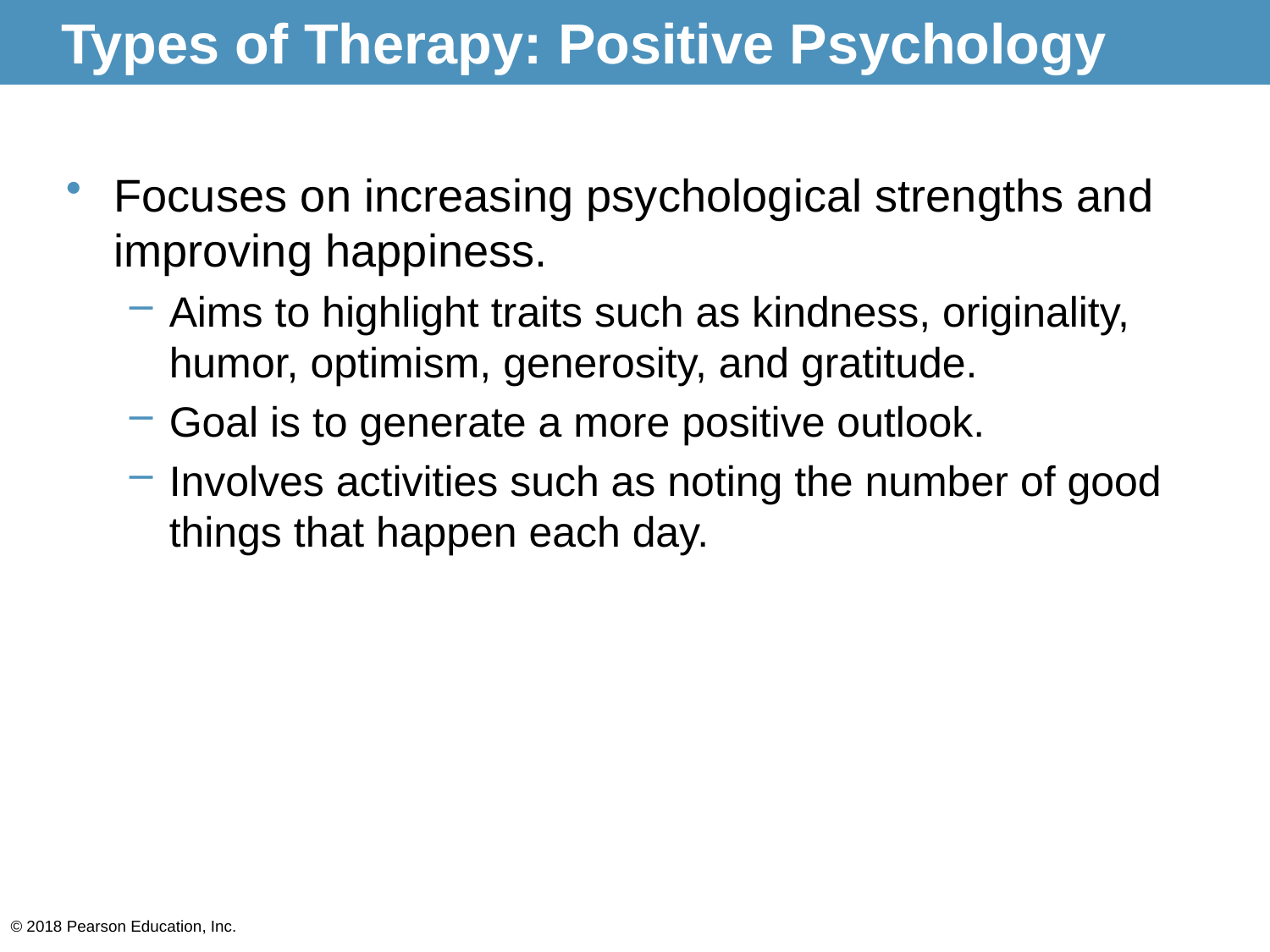

# Types of Therapy: Positive Psychology
Focuses on increasing psychological strengths and improving happiness.
Aims to highlight traits such as kindness, originality, humor, optimism, generosity, and gratitude.
Goal is to generate a more positive outlook.
Involves activities such as noting the number of good things that happen each day.